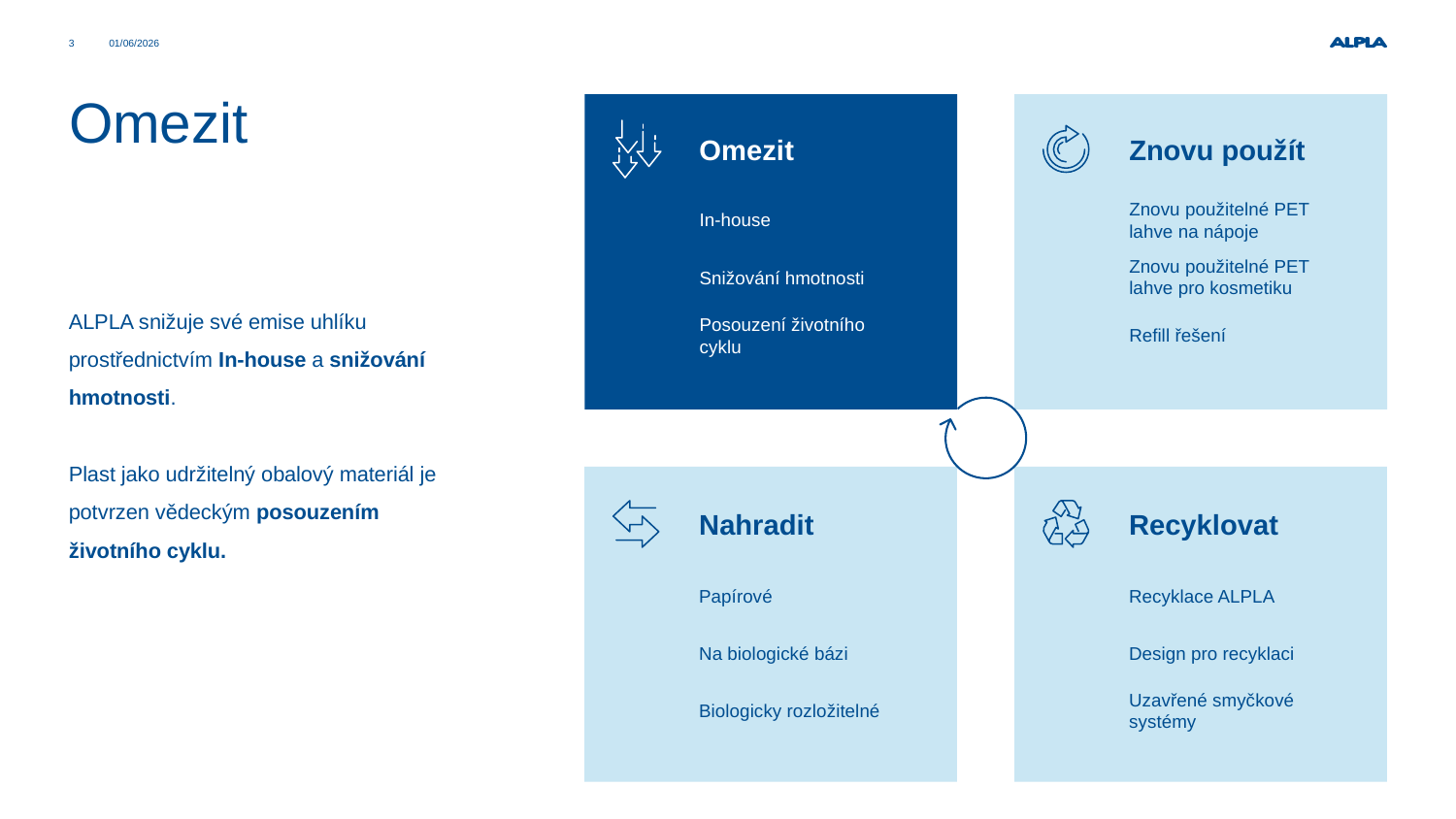

ALPLA snižuje své emise uhlíku
prostřednictvím In-house a snižování hmotnosti.
Plast jako udržitelný obalový materiál je potvrzen vědeckým posouzením
životního cyklu.
3
01/06/2026
Cirkulární ekonomika
# Omezit

Omezit
Znovu použít

Znovu použitelné PET lahve na nápoje
In-house
Znovu použitelné PET lahve pro kosmetiku
Snižování hmotnosti
Refill řešení
Posouzení životního cyklu

Nahradit
Recyklovat

Papírové
Recyklace ALPLA
Na biologické bázi
Design pro recyklaci
Biologicky rozložitelné
Uzavřené smyčkové systémy